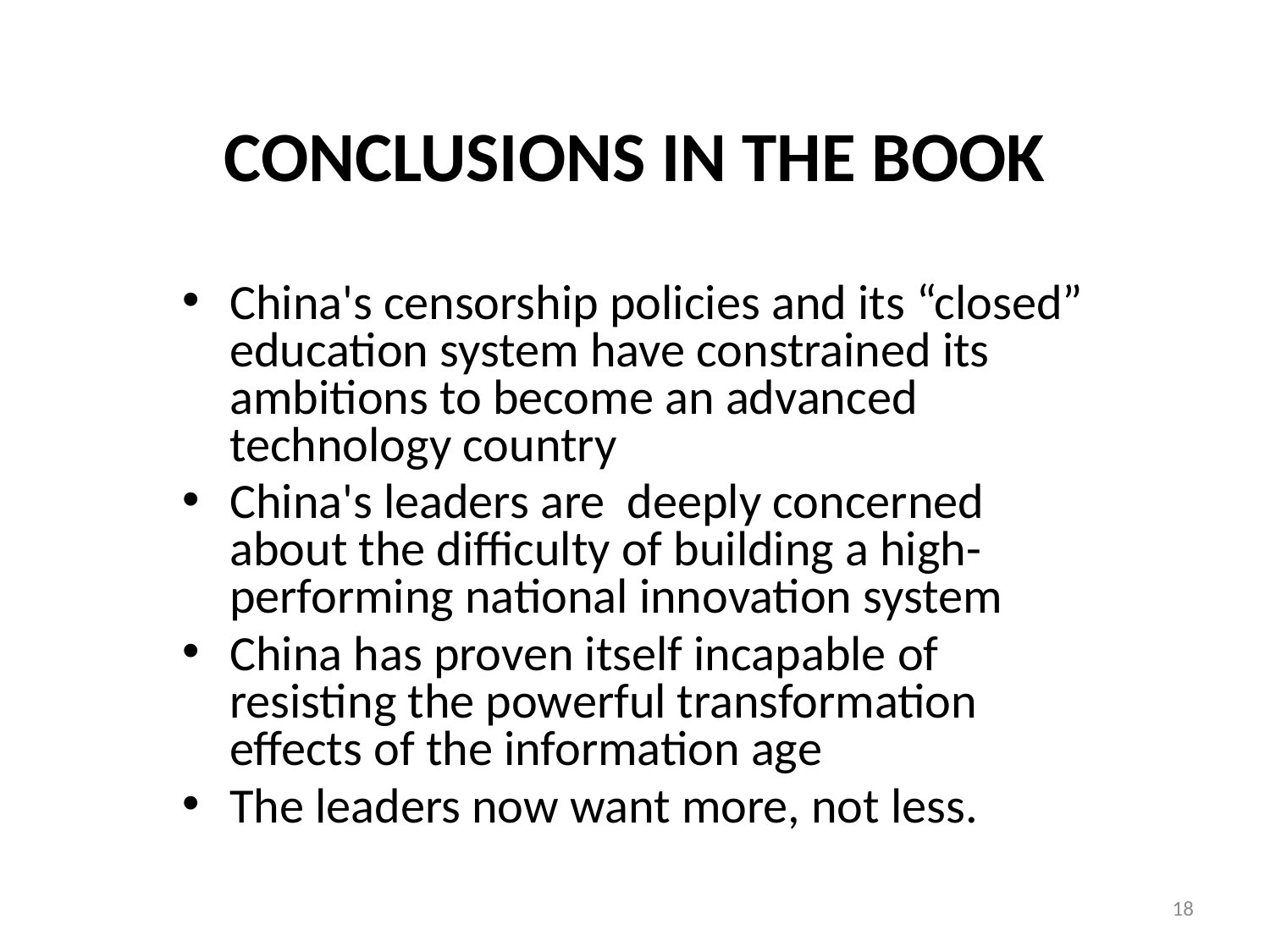

# CONCLUSIONS IN THE BOOK
China's censorship policies and its “closed” education system have constrained its ambitions to become an advanced technology country
China's leaders are  deeply concerned about the difficulty of building a high-performing national innovation system
China has proven itself incapable of resisting the powerful transformation effects of the information age
The leaders now want more, not less.
18